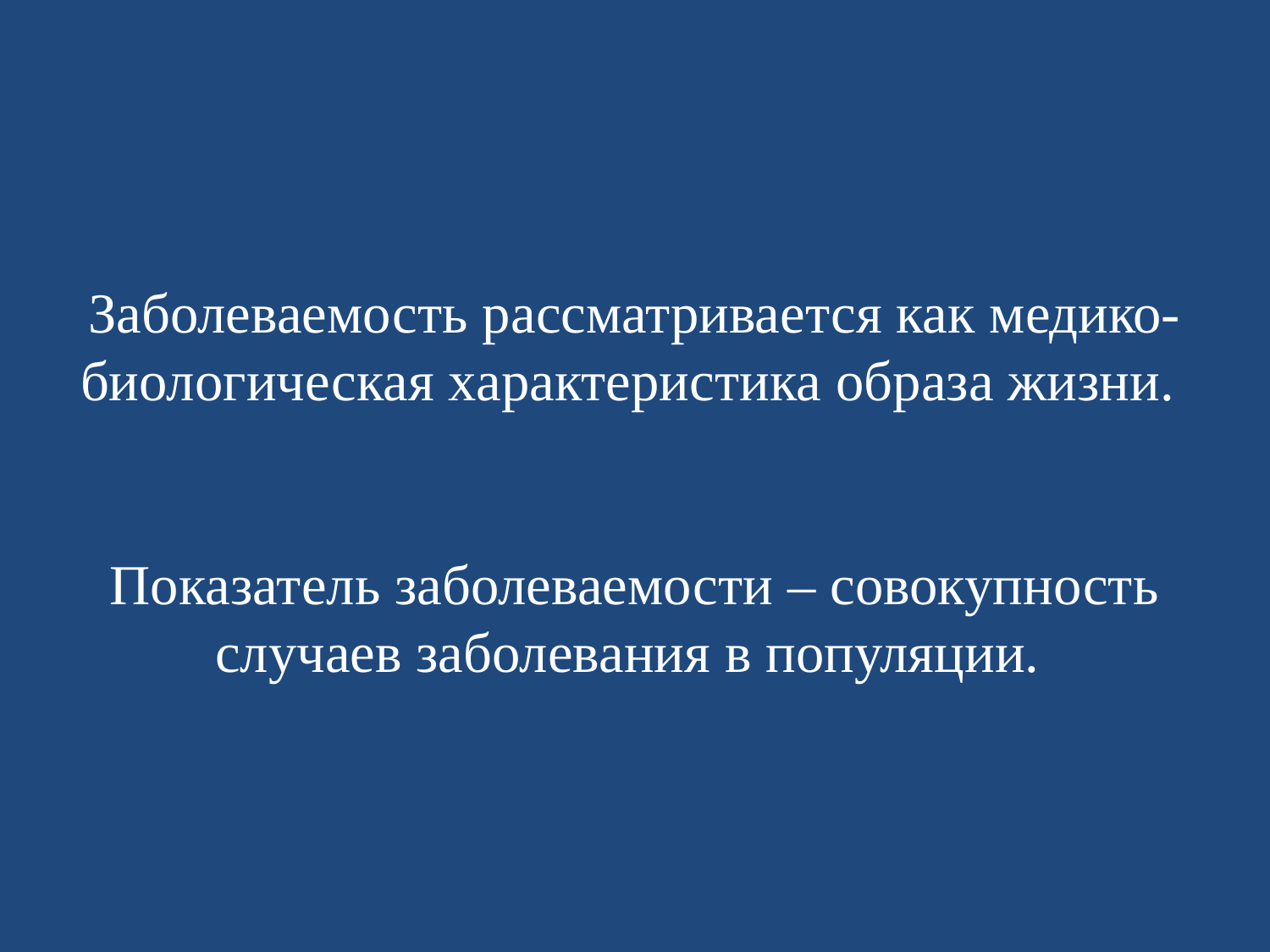

# Заболеваемость рассматривается как медико-биологическая характеристика образа жизни. Показатель заболеваемости – совокупность случаев заболевания в популяции.